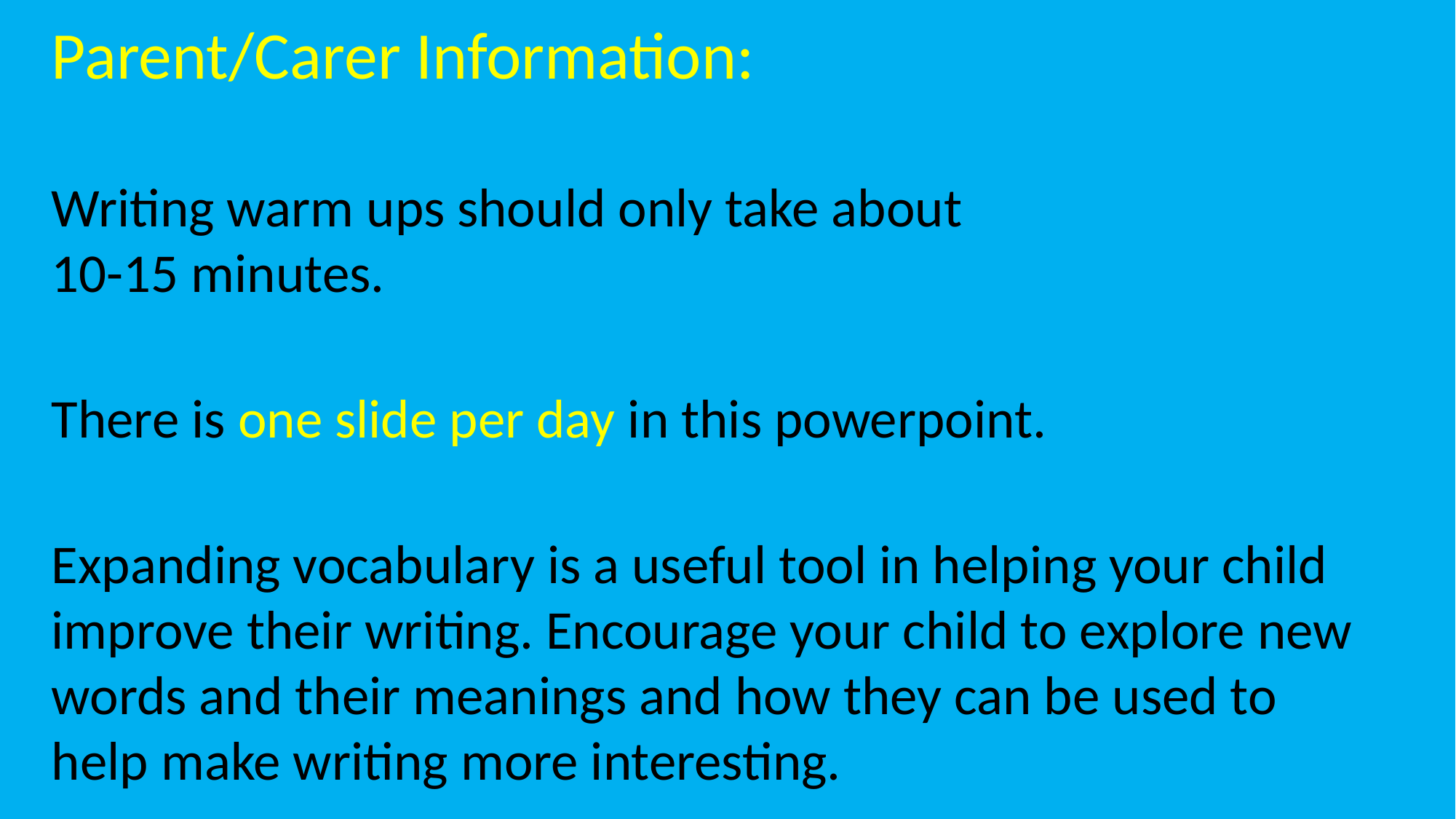

Parent/Carer Information:

Writing warm ups should only take about
10-15 minutes.

There is one slide per day in this powerpoint.

Expanding vocabulary is a useful tool in helping your child improve their writing. Encourage your child to explore new words and their meanings and how they can be used to help make writing more interesting.